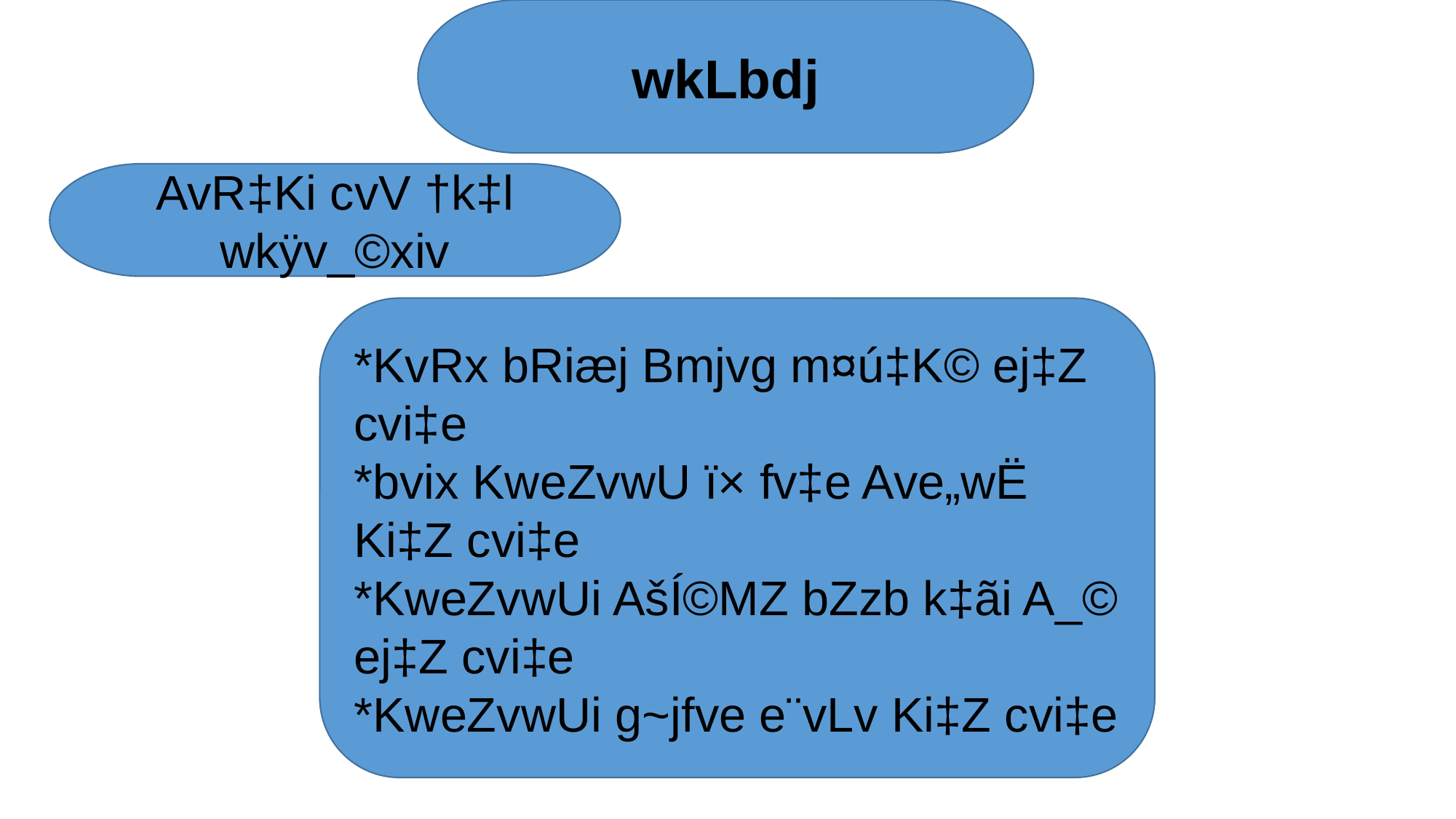

wkLbdj
AvR‡Ki cvV †k‡l wkÿv_©xiv
*KvRx bRiæj Bmjvg m¤ú‡K© ej‡Z cvi‡e
*bvix KweZvwU ï× fv‡e Ave„wË Ki‡Z cvi‡e
*KweZvwUi AšÍ©MZ bZzb k‡ãi A_© ej‡Z cvi‡e
*KweZvwUi g~jfve e¨vLv Ki‡Z cvi‡e